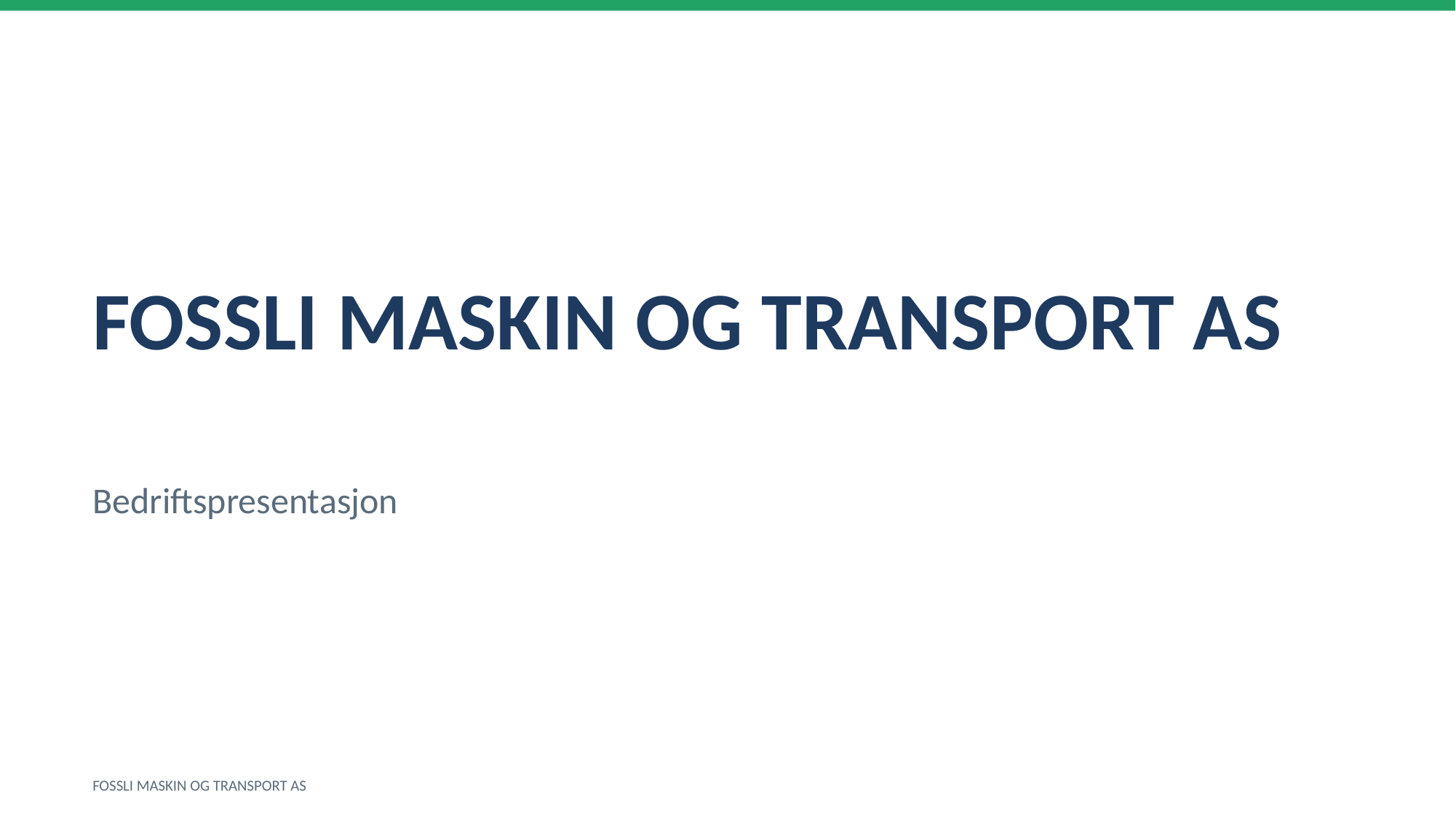

FOSSLI MASKIN OG TRANSPORT AS
Bedriftspresentasjon
FOSSLI MASKIN OG TRANSPORT AS